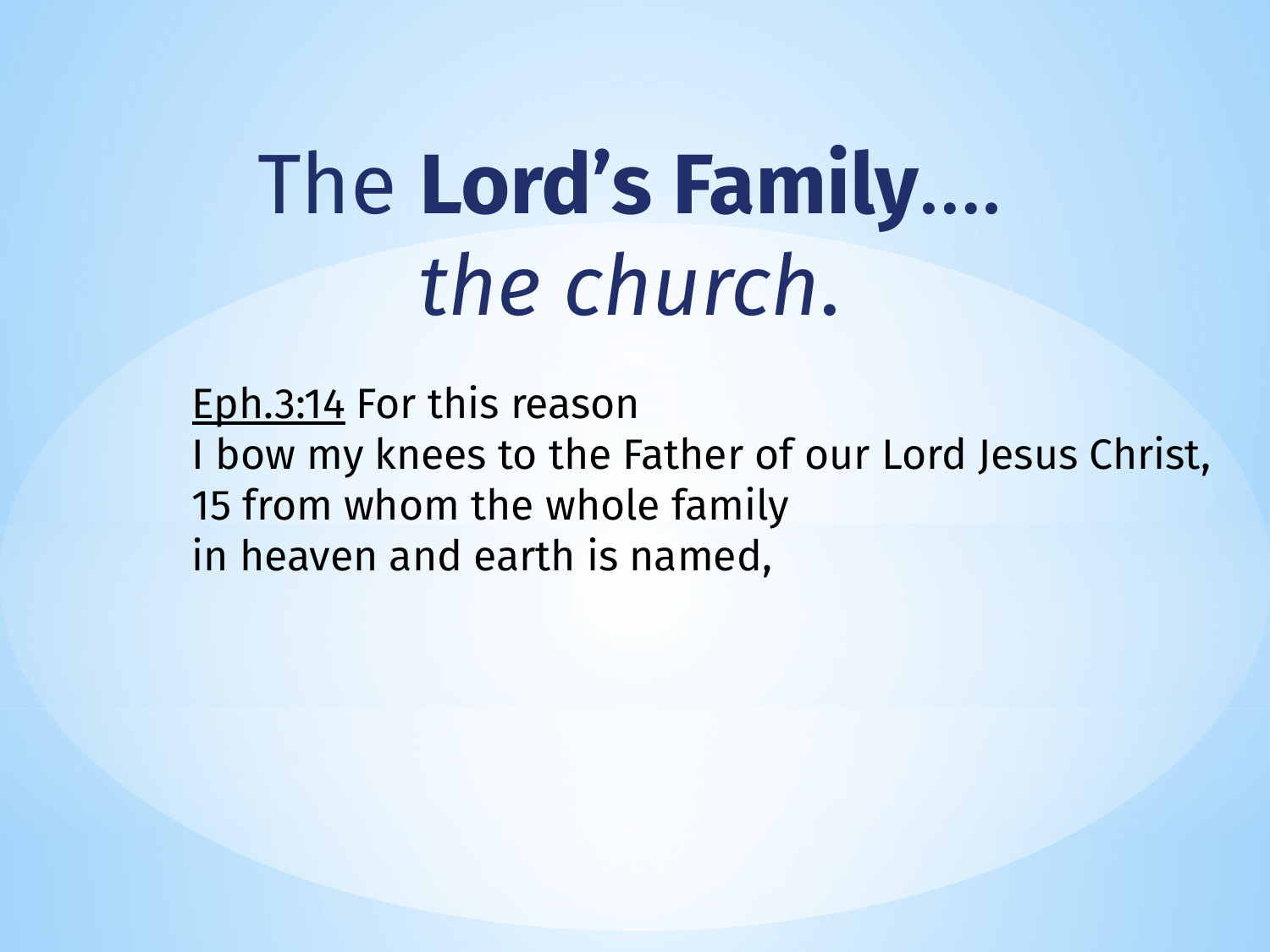

The Lord’s Family….
the church.
                Eph.3:14 For this reason
                I bow my knees to the Father of our Lord Jesus Christ,
                15 from whom the whole family
                in heaven and earth is named,